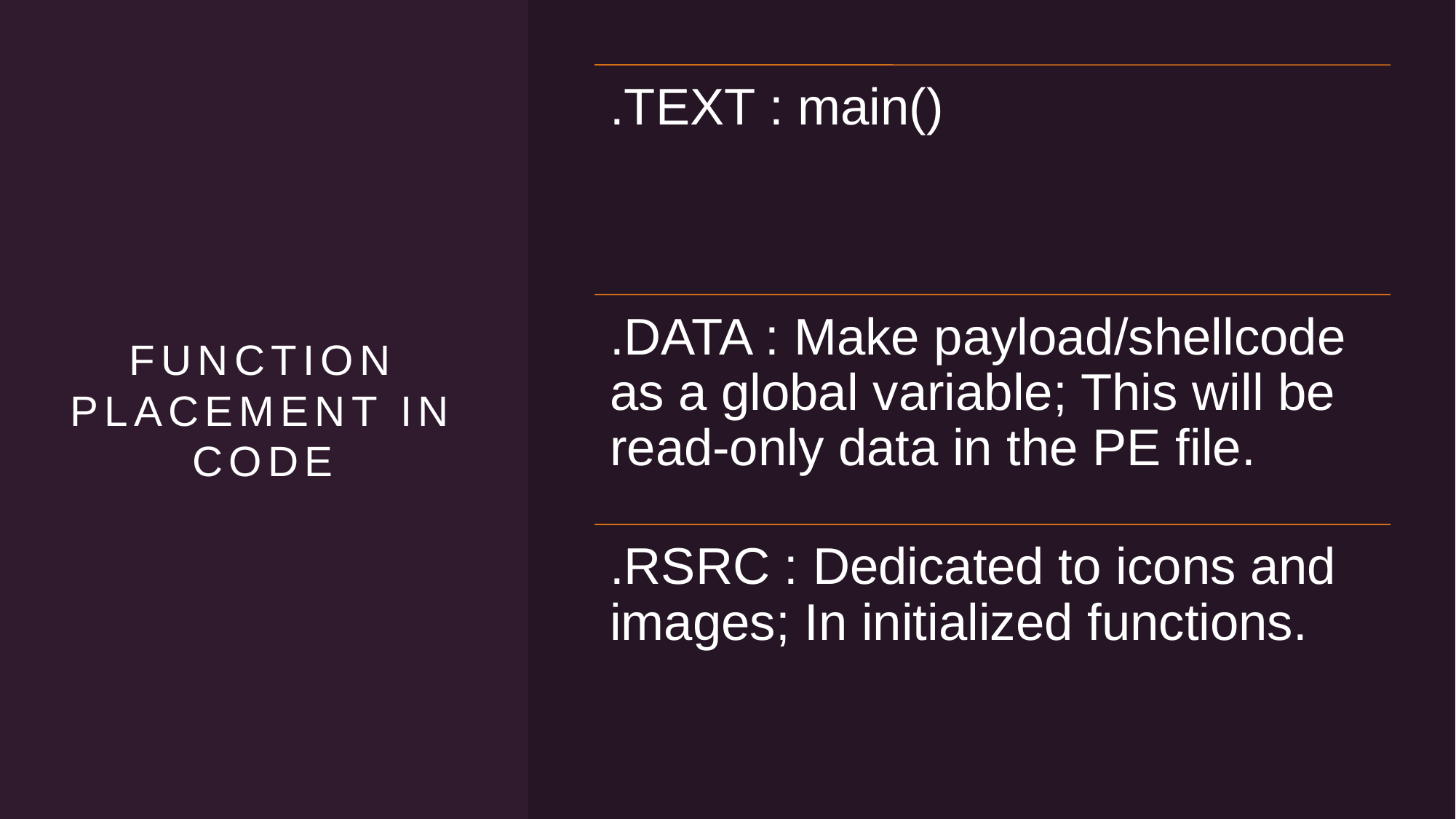

.TEXT : main()
.DATA : Make payload/shellcode as a global variable; This will be read-only data in the PE file.
.RSRC : Dedicated to icons and images; In initialized functions.
# Function placement In Code